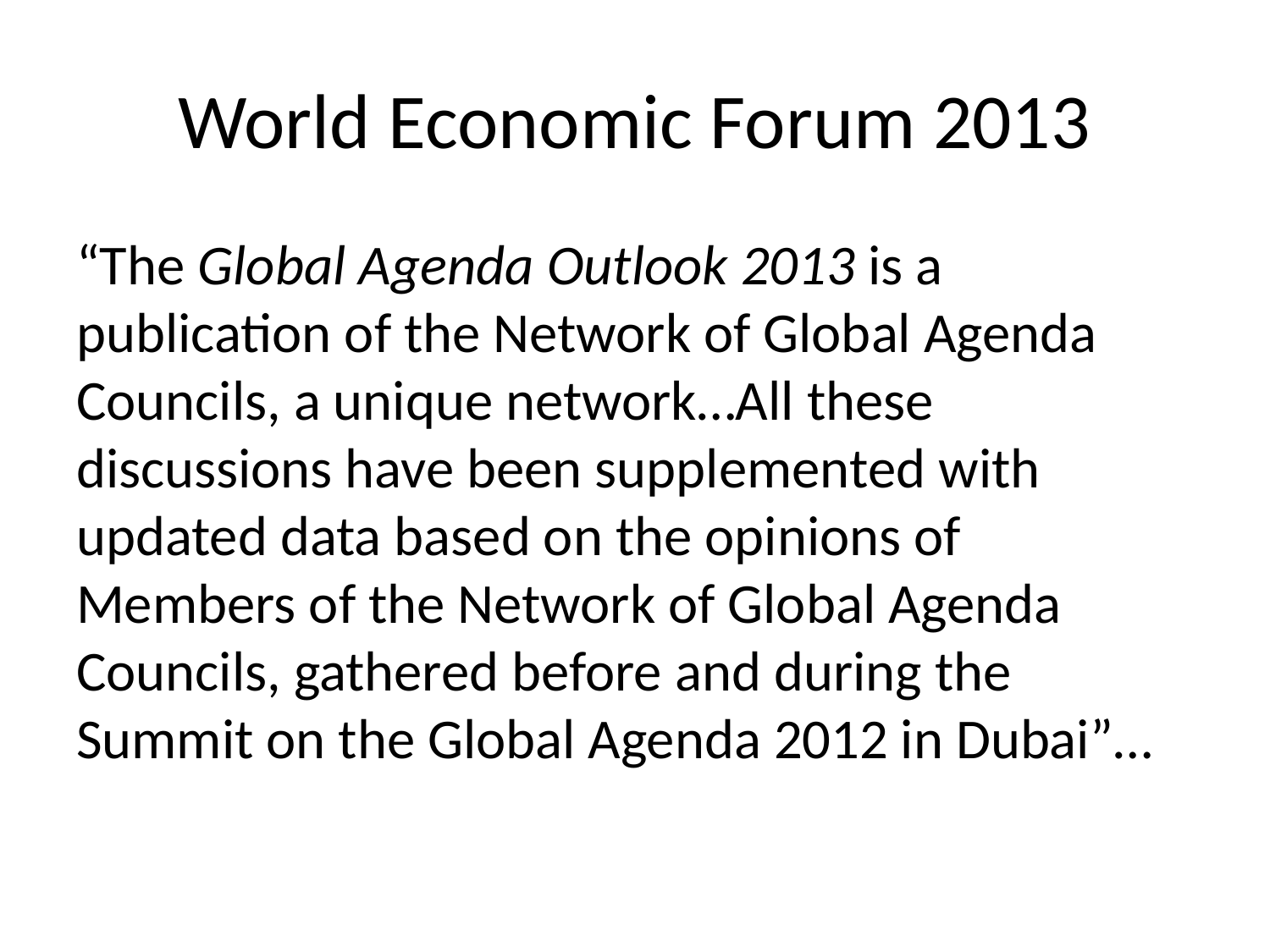

# World Economic Forum 2013
“The Global Agenda Outlook 2013 is a publication of the Network of Global Agenda Councils, a unique network…All these discussions have been supplemented with updated data based on the opinions of Members of the Network of Global Agenda Councils, gathered before and during the Summit on the Global Agenda 2012 in Dubai”…